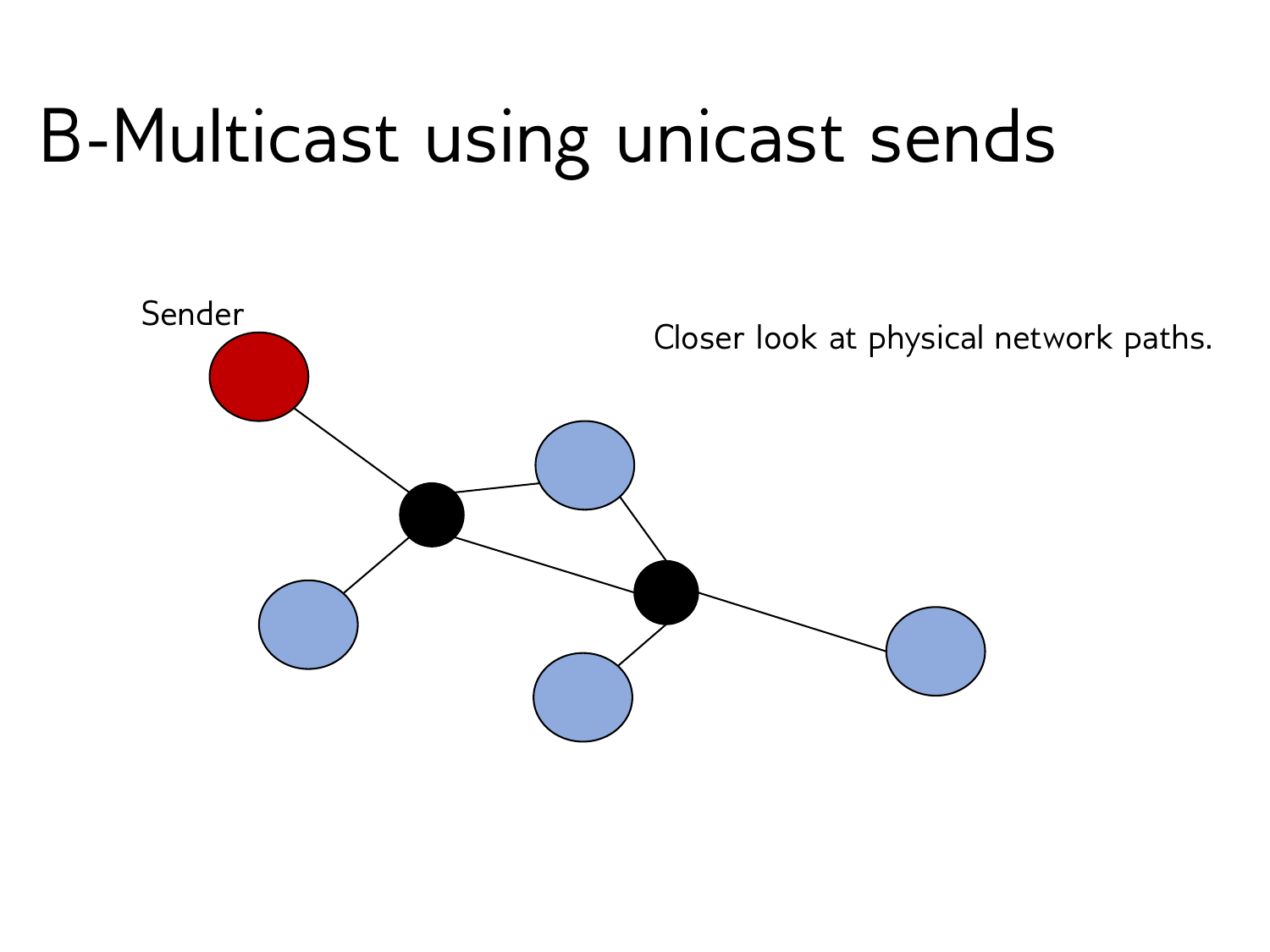

# B-Multicast using unicast sends

Sender
Closer look at physical network paths.